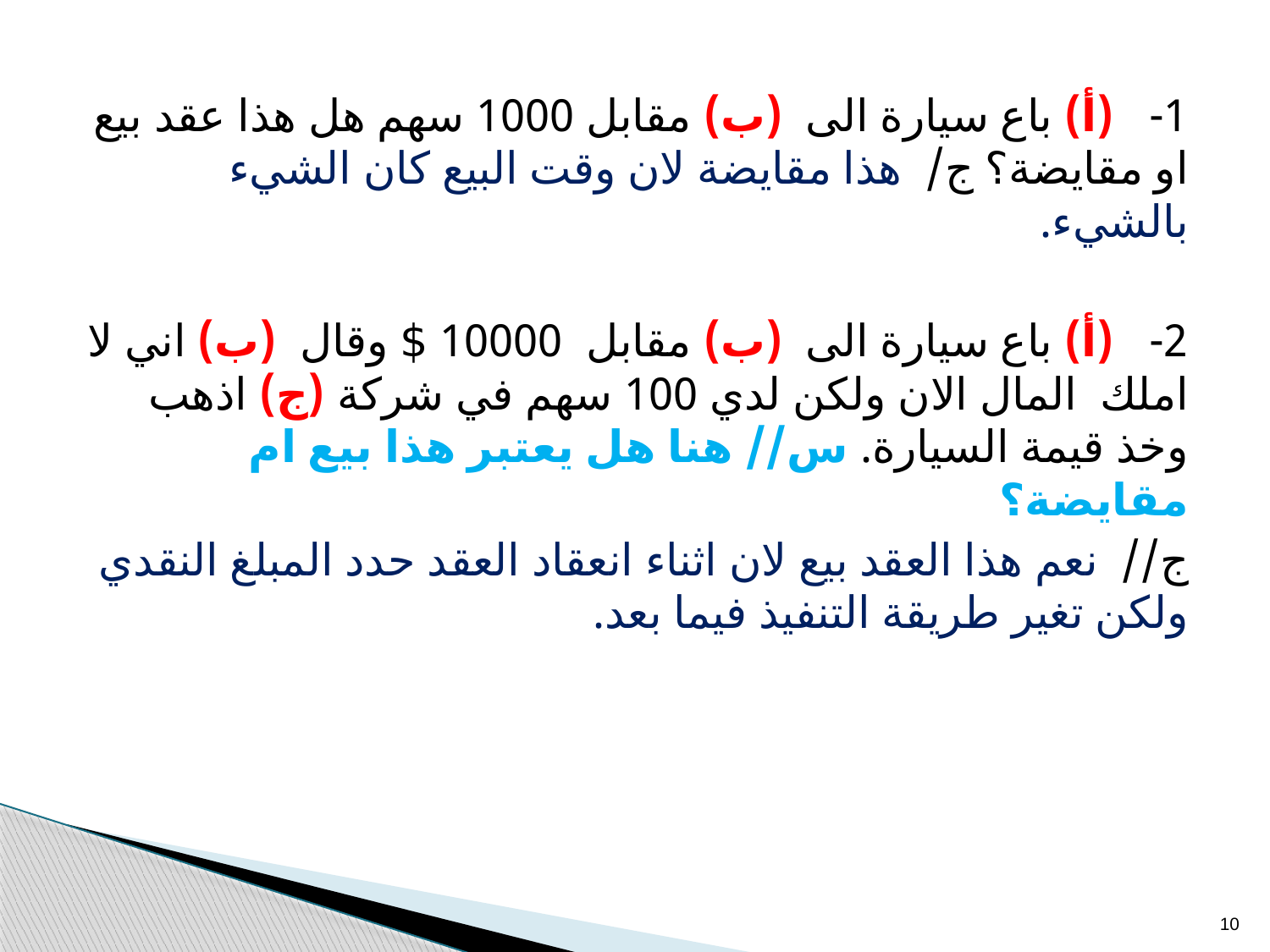

#

1-   (أ) باع سيارة الى  (ب) مقابل 1000 سهم هل هذا عقد بيع او مقايضة؟ ج/  هذا مقايضة لان وقت البيع كان الشيء بالشيء.

2-   (أ) باع سيارة الى  (ب) مقابل  10000 $ وقال  (ب) اني لا املك  المال الان ولكن لدي 100 سهم في شركة (ج) اذهب وخذ قيمة السيارة. س// هنا هل يعتبر هذا بيع ام مقايضة؟
ج//  نعم هذا العقد بيع لان اثناء انعقاد العقد حدد المبلغ النقدي ولكن تغير طريقة التنفيذ فيما بعد.

10